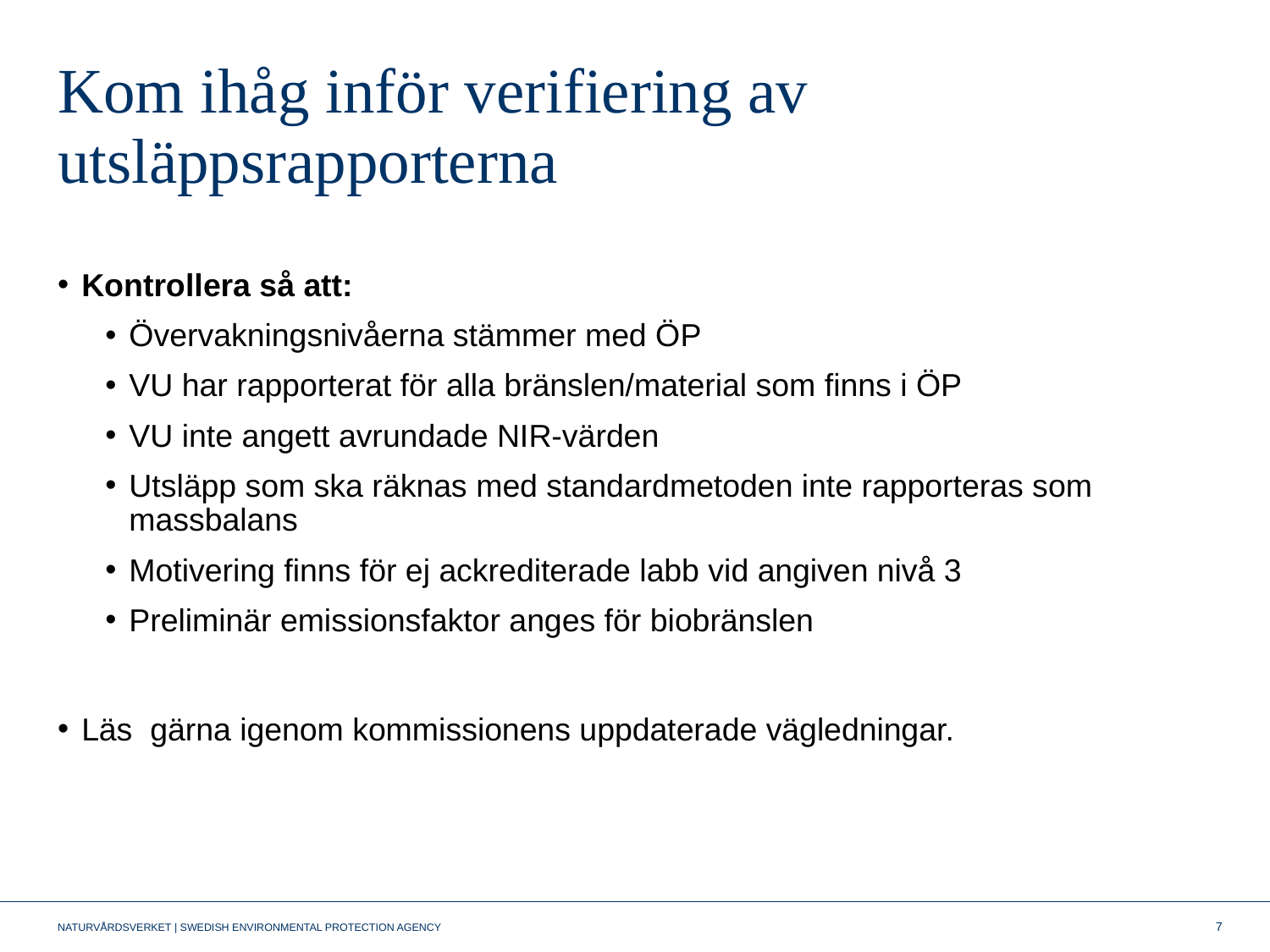

# Kom ihåg inför verifiering av utsläppsrapporterna
Kontrollera så att:
Övervakningsnivåerna stämmer med ÖP
VU har rapporterat för alla bränslen/material som finns i ÖP
VU inte angett avrundade NIR-värden
Utsläpp som ska räknas med standardmetoden inte rapporteras som massbalans
Motivering finns för ej ackrediterade labb vid angiven nivå 3
Preliminär emissionsfaktor anges för biobränslen

Läs  gärna igenom kommissionens uppdaterade vägledningar.
7
NATURVÅRDSVERKET | SWEDISH ENVIRONMENTAL PROTECTION AGENCY